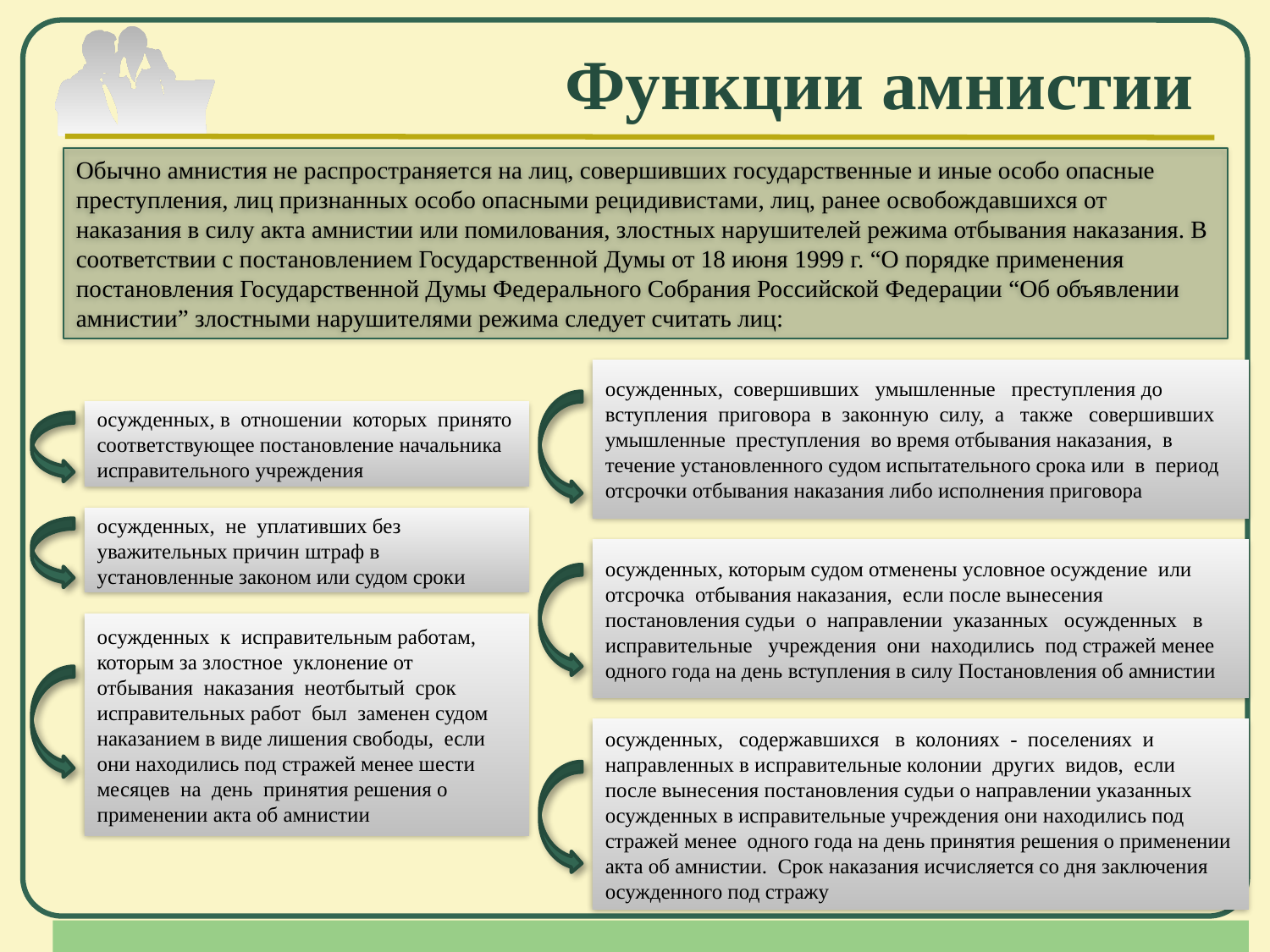

# Функции амнистии
Обычно амнистия не распространяется на лиц, совершивших государственные и иные особо опасные преступления, лиц признанных особо опасными рецидивистами, лиц, ранее освобождавшихся от наказания в силу акта амнистии или помилования, злостных нарушителей режима отбывания наказания. В соответствии с постановлением Государственной Думы от 18 июня 1999 г. “О порядке применения постановления Государственной Думы Федерального Собрания Российской Федерации “Об объявлении амнистии” злостными нарушителями режима следует считать лиц:
осужденных,  совершивших   умышленные   преступления до вступления  приговора  в  законную  силу,  а   также   совершивших  умышленные  преступления  во время отбывания наказания,  в течение установленного судом испытательного срока или  в  период  отсрочки отбывания наказания либо исполнения приговора

осужденных, в  отношении  которых  принято соответствующее постановление начальника исправительного учреждения

осужденных,  не  уплативших без уважительных причин штраф в  установленные законом или судом сроки

осужденных, которым судом отменены условное осуждение  или  отсрочка  отбывания наказания,  если после вынесения постановления судьи  о  направлении  указанных   осужденных   в   исправительные   учреждения  они  находились  под стражей менее одного года на день вступления в силу Постановления об амнистии

осужденных  к  исправительным работам,  которым за злостное  уклонение от отбывания  наказания  неотбытый  срок  исправительных работ  был  заменен судом наказанием в виде лишения свободы,  если они находились под стражей менее шести месяцев  на  день  принятия решения о применении акта об амнистии

осужденных,   содержавшихся   в  колониях  -  поселениях  и направленных в исправительные колонии  других  видов,  если  после вынесения постановления судьи о направлении указанных осужденных в исправительные учреждения они находились под стражей менее  одного года на день принятия решения о применении акта об амнистии.  Срок наказания исчисляется со дня заключения осужденного под стражу

Company Logo
www.themegallery.com